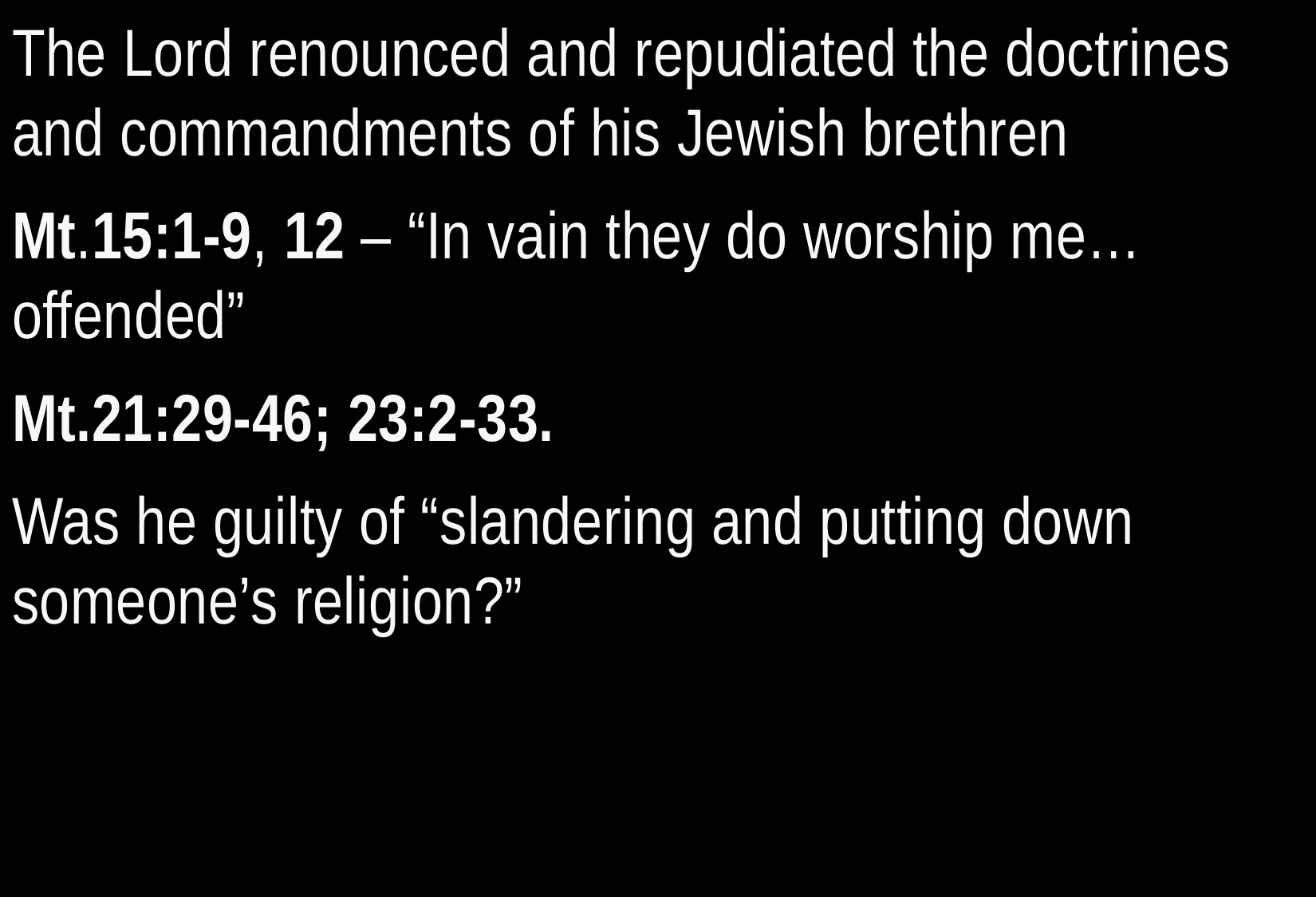

The Lord renounced and repudiated the doctrines and commandments of his Jewish brethren
Mt.15:1-9, 12 – “In vain they do worship me…offended”
Mt.21:29-46; 23:2-33.
Was he guilty of “slandering and putting down someone’s religion?”
7